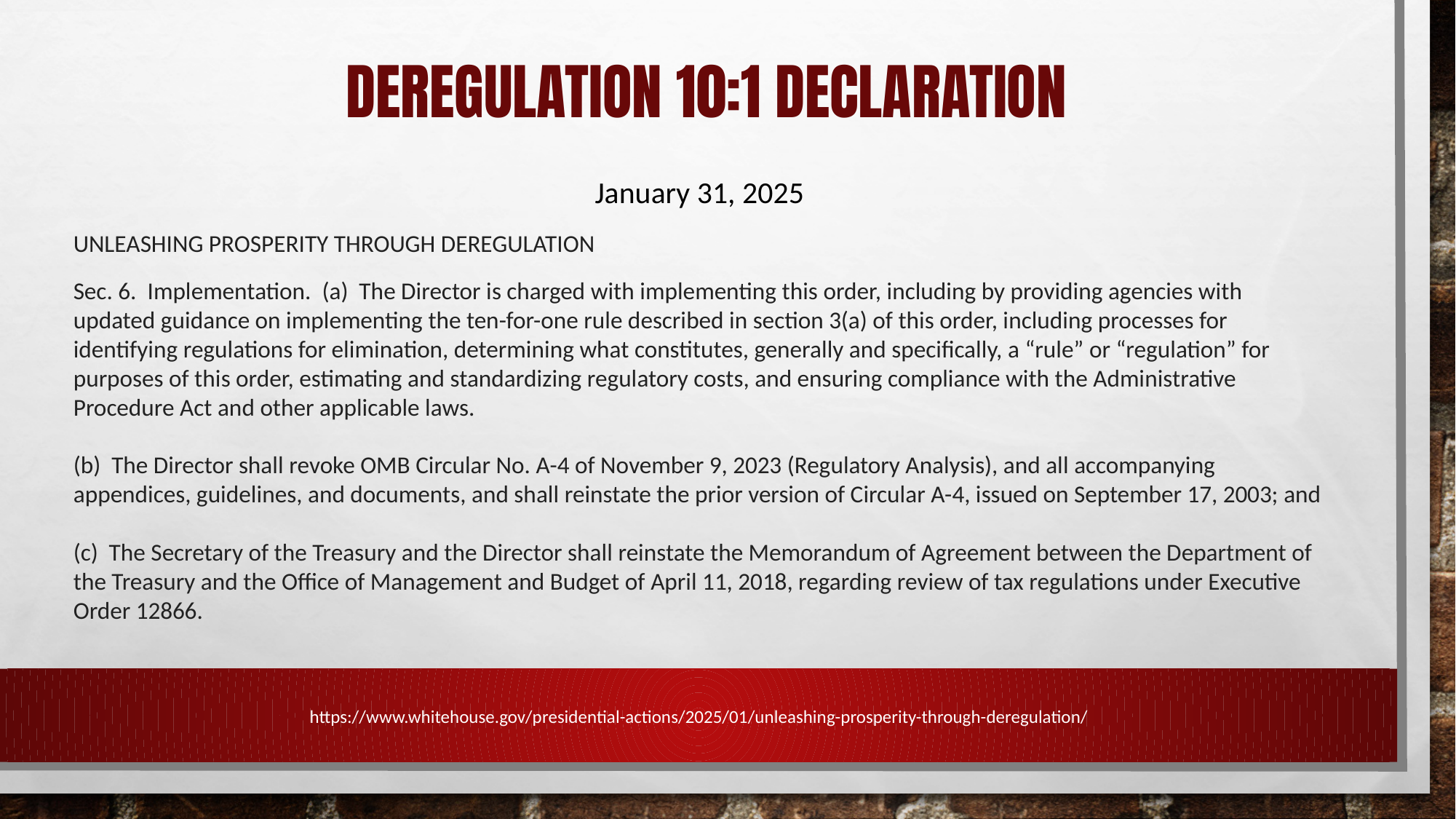

# DEREGULATION 10:1 Declaration
January 31, 2025

UNLEASHING PROSPERITY THROUGH DEREGULATION

Sec. 6.  Implementation.  (a)  The Director is charged with implementing this order, including by providing agencies with updated guidance on implementing the ten-for-one rule described in section 3(a) of this order, including processes for identifying regulations for elimination, determining what constitutes, generally and specifically, a “rule” or “regulation” for purposes of this order, estimating and standardizing regulatory costs, and ensuring compliance with the Administrative Procedure Act and other applicable laws.

(b)  The Director shall revoke OMB Circular No. A-4 of November 9, 2023 (Regulatory Analysis), and all accompanying appendices, guidelines, and documents, and shall reinstate the prior version of Circular A-4, issued on September 17, 2003; and

(c)  The Secretary of the Treasury and the Director shall reinstate the Memorandum of Agreement between the Department of the Treasury and the Office of Management and Budget of April 11, 2018, regarding review of tax regulations under Executive Order 12866.
https://www.whitehouse.gov/presidential-actions/2025/01/unleashing-prosperity-through-deregulation/